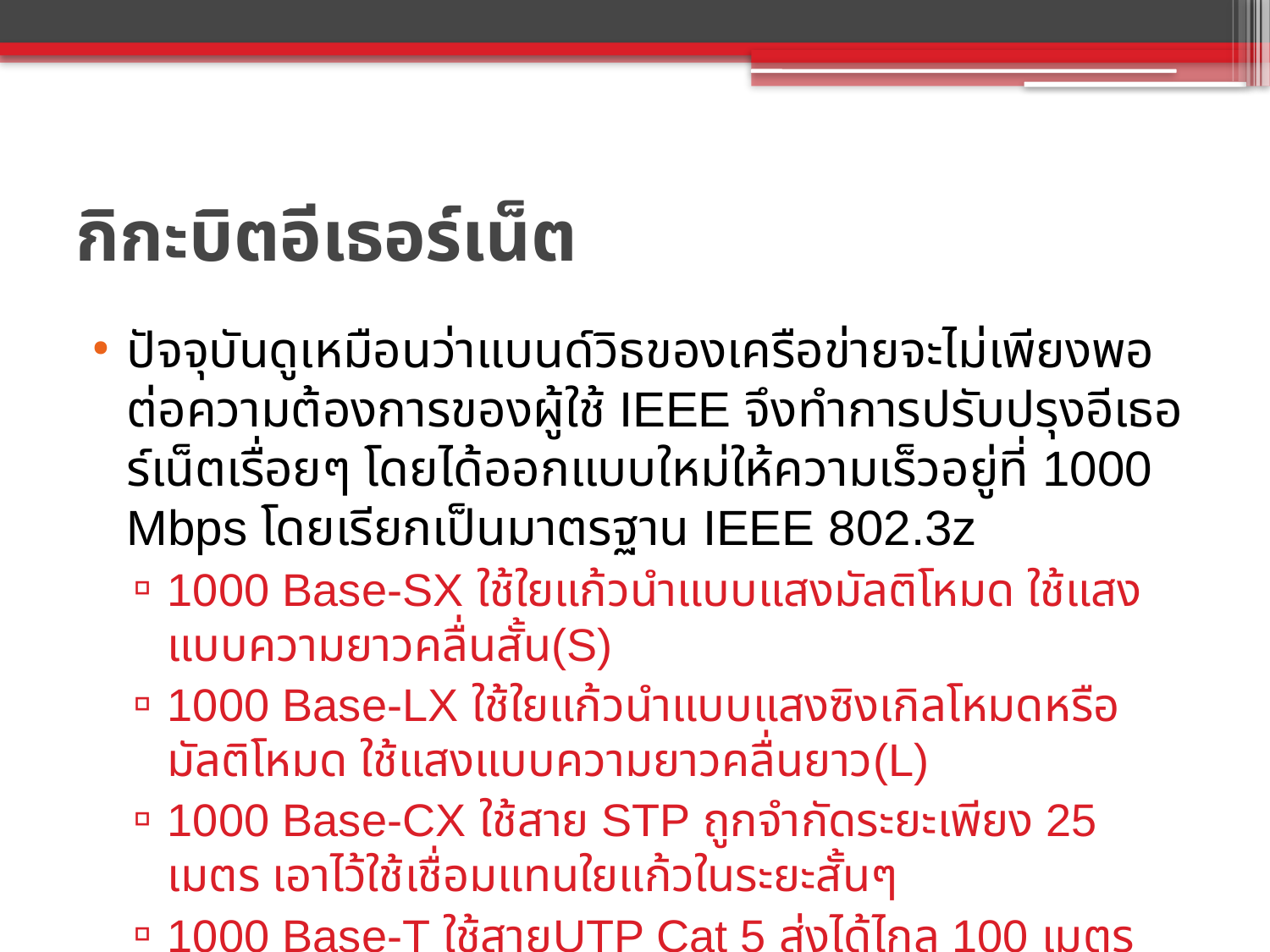

# กิกะบิตอีเธอร์เน็ต
ปัจจุบันดูเหมือนว่าแบนด์วิธของเครือข่ายจะไม่เพียงพอต่อความต้องการของผู้ใช้ IEEE จึงทำการปรับปรุงอีเธอร์เน็ตเรื่อยๆ โดยได้ออกแบบใหม่ให้ความเร็วอยู่ที่ 1000 Mbps โดยเรียกเป็นมาตรฐาน IEEE 802.3z
1000 Base-SX ใช้ใยแก้วนำแบบแสงมัลติโหมด ใช้แสงแบบความยาวคลื่นสั้น(S)
1000 Base-LX ใช้ใยแก้วนำแบบแสงซิงเกิลโหมดหรือมัลติโหมด ใช้แสงแบบความยาวคลื่นยาว(L)
1000 Base-CX ใช้สาย STP ถูกจำกัดระยะเพียง 25 เมตร เอาไว้ใช้เชื่อมแทนใยแก้วในระยะสั้นๆ
1000 Base-T ใช้สายUTP Cat 5 ส่งได้ไกล 100 เมตร